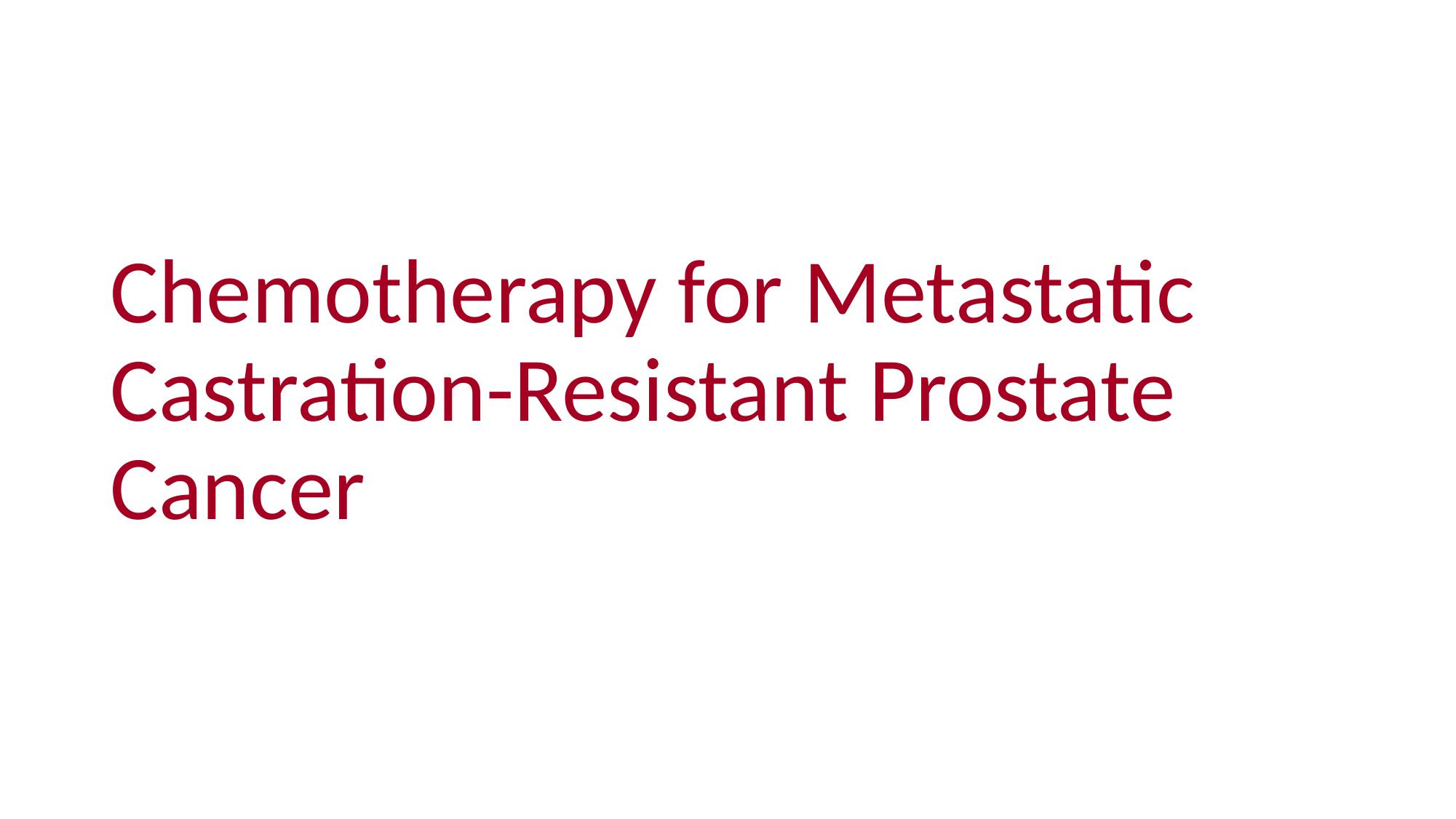

# Chemotherapy for Metastatic Castration-Resistant Prostate Cancer